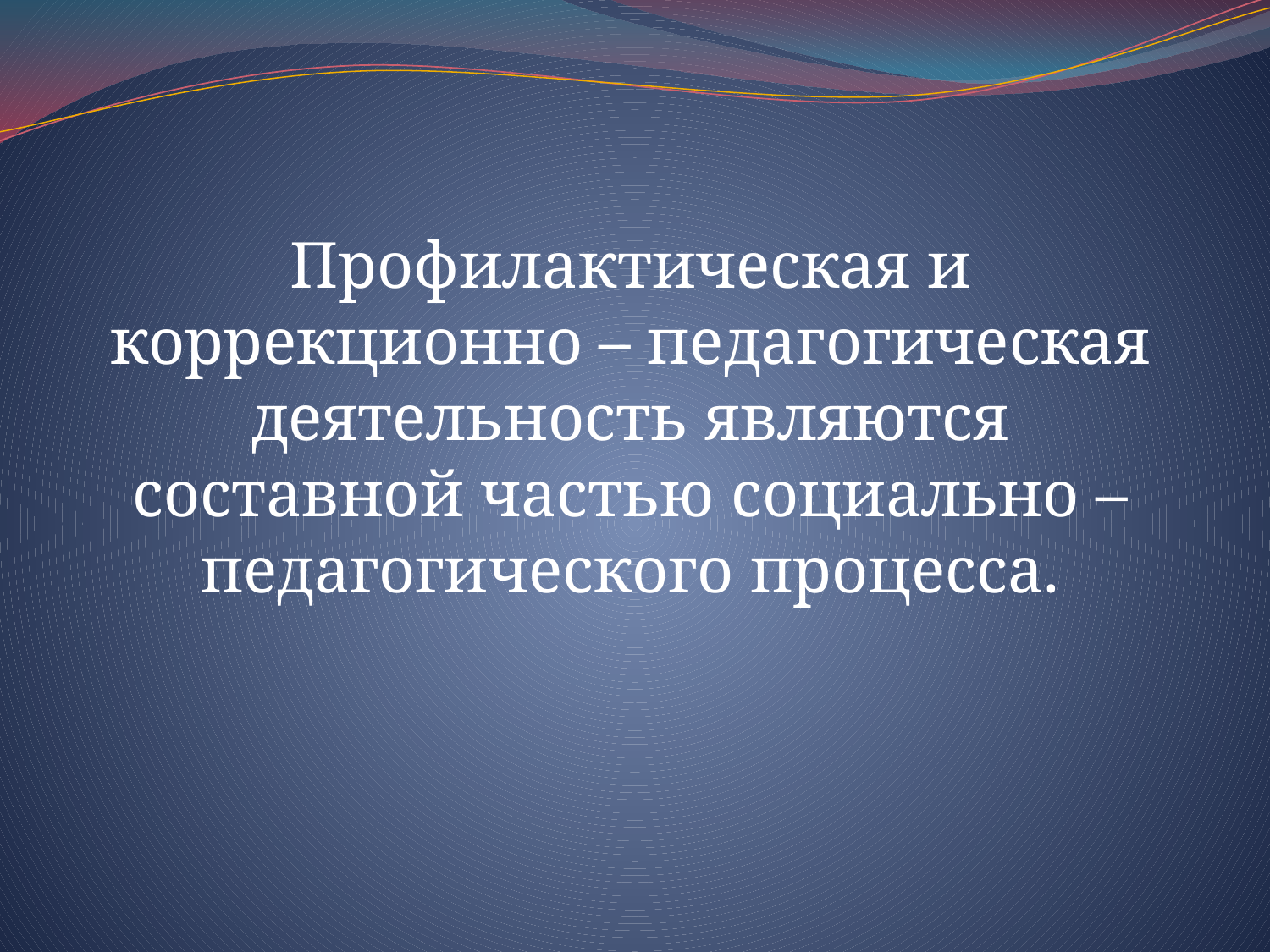

#
Профилактическая и коррекционно – педагогическая деятельность являются составной частью социально – педагогического процесса.